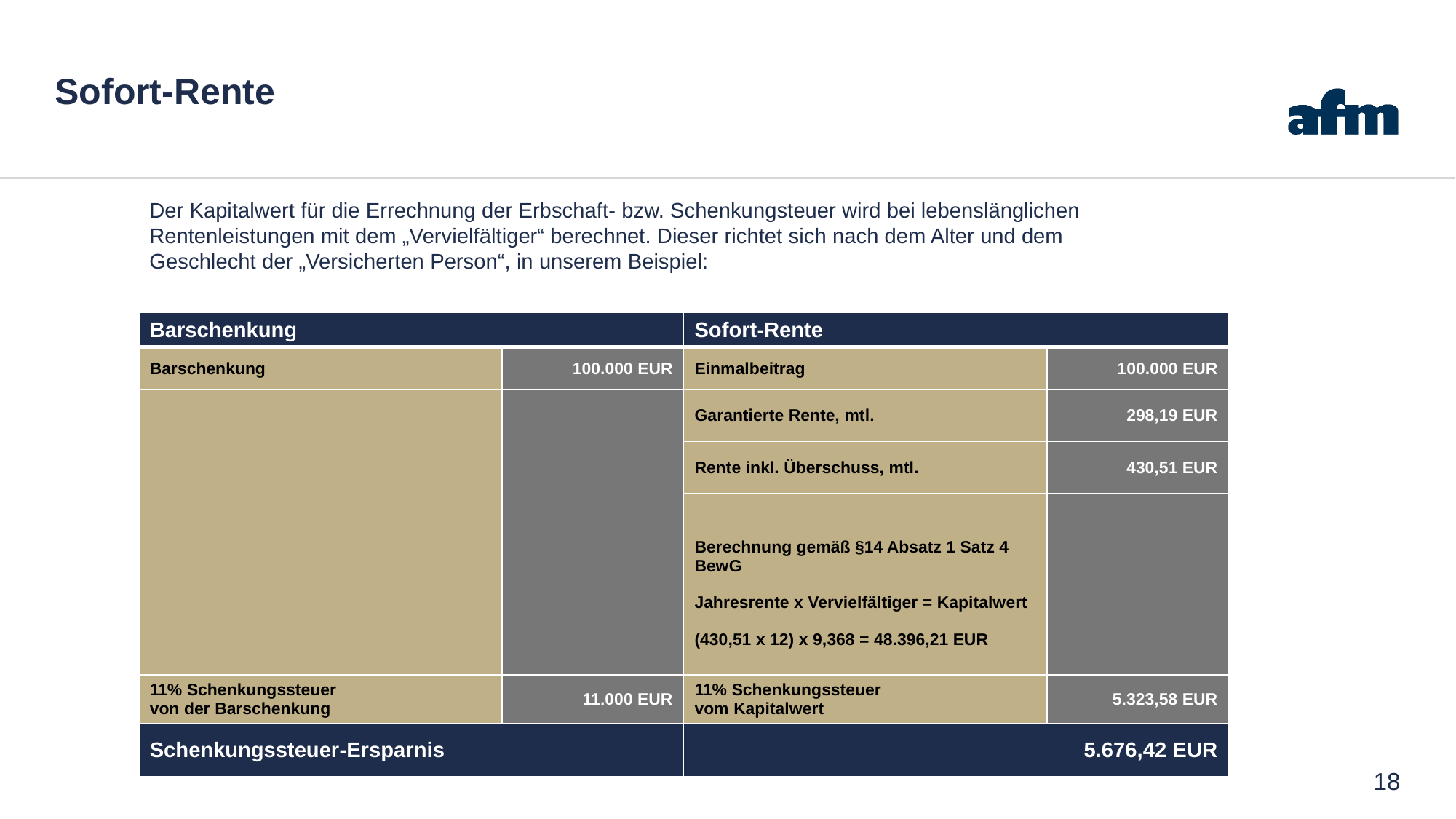

# Sofort-Rente
Der Kapitalwert für die Errechnung der Erbschaft- bzw. Schenkungsteuer wird bei lebenslänglichen Rentenleistungen mit dem „Vervielfältiger“ berechnet. Dieser richtet sich nach dem Alter und dem Geschlecht der „Versicherten Person“, in unserem Beispiel:
| Barschenkung |  | Sofort-Rente |  |
| --- | --- | --- | --- |
| Barschenkung | 100.000 EUR | Einmalbeitrag | 100.000 EUR |
|  |  | Garantierte Rente, mtl. | 298,19 EUR |
|  |  | Rente inkl. Überschuss, mtl. | 430,51 EUR |
|  |  | Berechnung gemäß §14 Absatz 1 Satz 4 BewG Jahresrente x Vervielfältiger = Kapitalwert (430,51 x 12) x 9,368 = 48.396,21 EUR |  |
| 11% Schenkungssteuer von der Barschenkung | 11.000 EUR | 11% Schenkungssteuer vom Kapitalwert | 5.323,58 EUR |
| Schenkungssteuer-Ersparnis |  | 5.676,42 EUR |  |
18